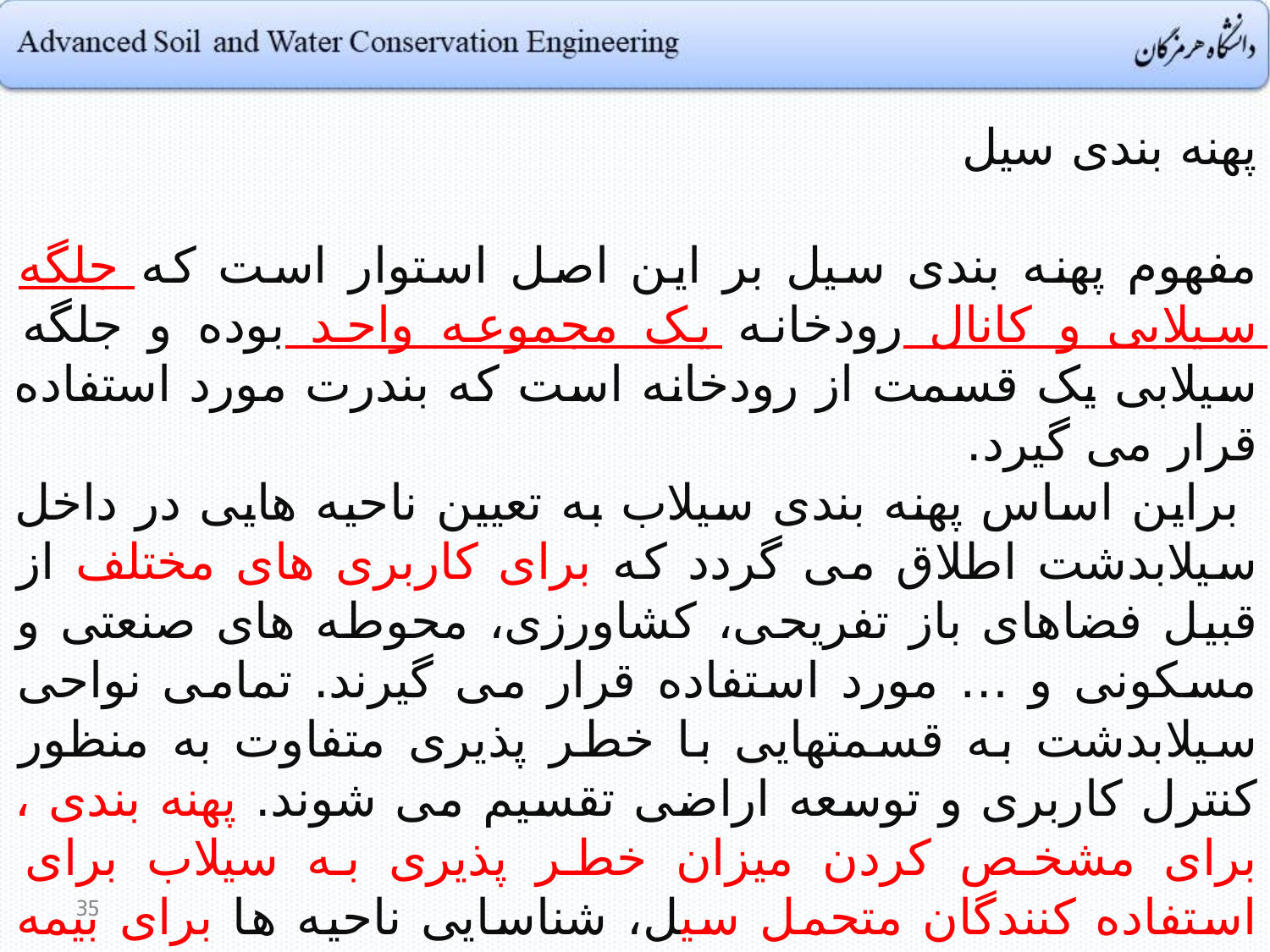

پهنه بندی سیل

مفهوم پهنه بندی سیل بر این اصل استوار است که جلگه سیلابی و کانال رودخانه یک مجموعه واحد بوده و جلگه سیلابی یک قسمت از رودخانه است که بندرت مورد استفاده قرار می گیرد.
 براین اساس پهنه بندی سیلاب به تعیین ناحیه هایی در داخل سیلابدشت اطلاق می گردد که برای کاربری های مختلف از قبیل فضاهای باز تفریحی، کشاورزی، محوطه های صنعتی و مسکونی و … مورد استفاده قرار می گیرند. تمامی نواحی سیلابدشت به قسمتهایی با خطر پذیری متفاوت به منظور کنترل کاربری و توسعه اراضی تقسیم می شوند. پهنه بندی ، برای مشخص کردن میزان خطر پذیری به سیلاب برای استفاده کنندگان متحمل سیل، شناسایی ناحیه ها برای بیمه سیل و ایجاد محدودیت های اجباری کاربری در مناطق خطرپذیر قابل استفاده می باشد.
35